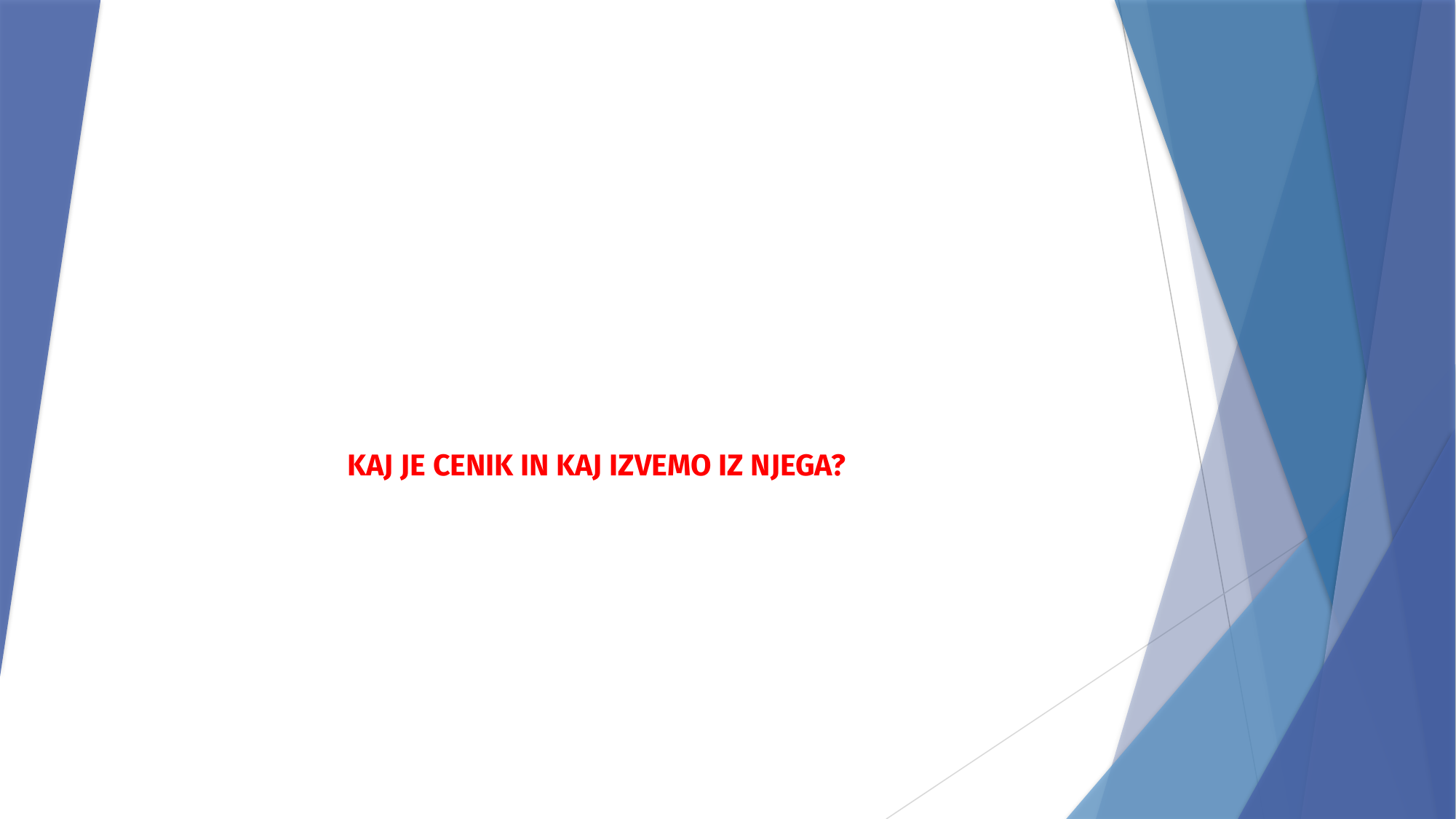

# KAJ JE CENIK IN KAJ IZVEMO IZ NJEGA?